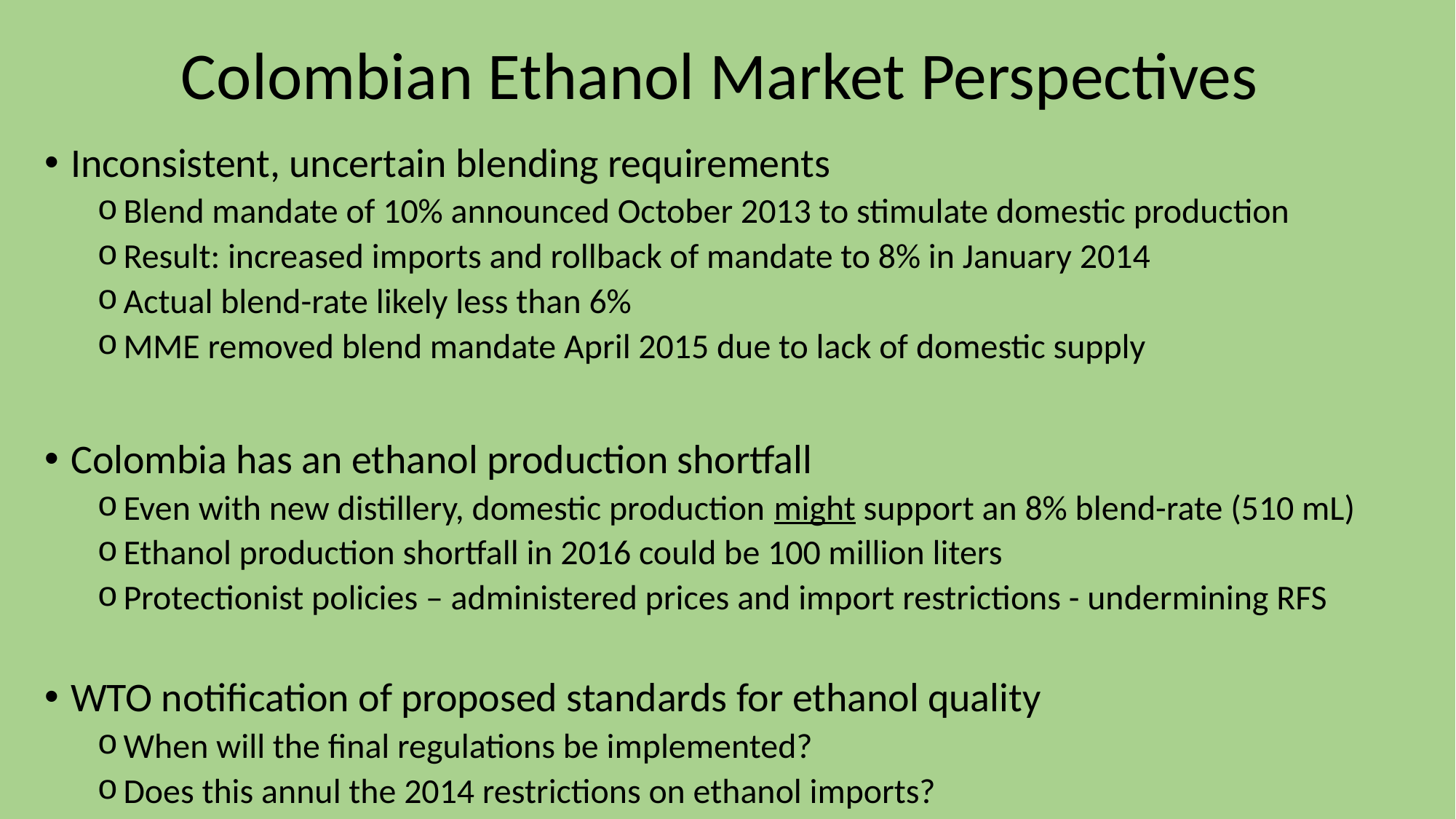

# Colombian Ethanol Market Perspectives
Inconsistent, uncertain blending requirements
Blend mandate of 10% announced October 2013 to stimulate domestic production
Result: increased imports and rollback of mandate to 8% in January 2014
Actual blend-rate likely less than 6%
MME removed blend mandate April 2015 due to lack of domestic supply

Colombia has an ethanol production shortfall
Even with new distillery, domestic production might support an 8% blend-rate (510 mL)
Ethanol production shortfall in 2016 could be 100 million liters
Protectionist policies – administered prices and import restrictions - undermining RFS

WTO notification of proposed standards for ethanol quality
When will the final regulations be implemented?
Does this annul the 2014 restrictions on ethanol imports?